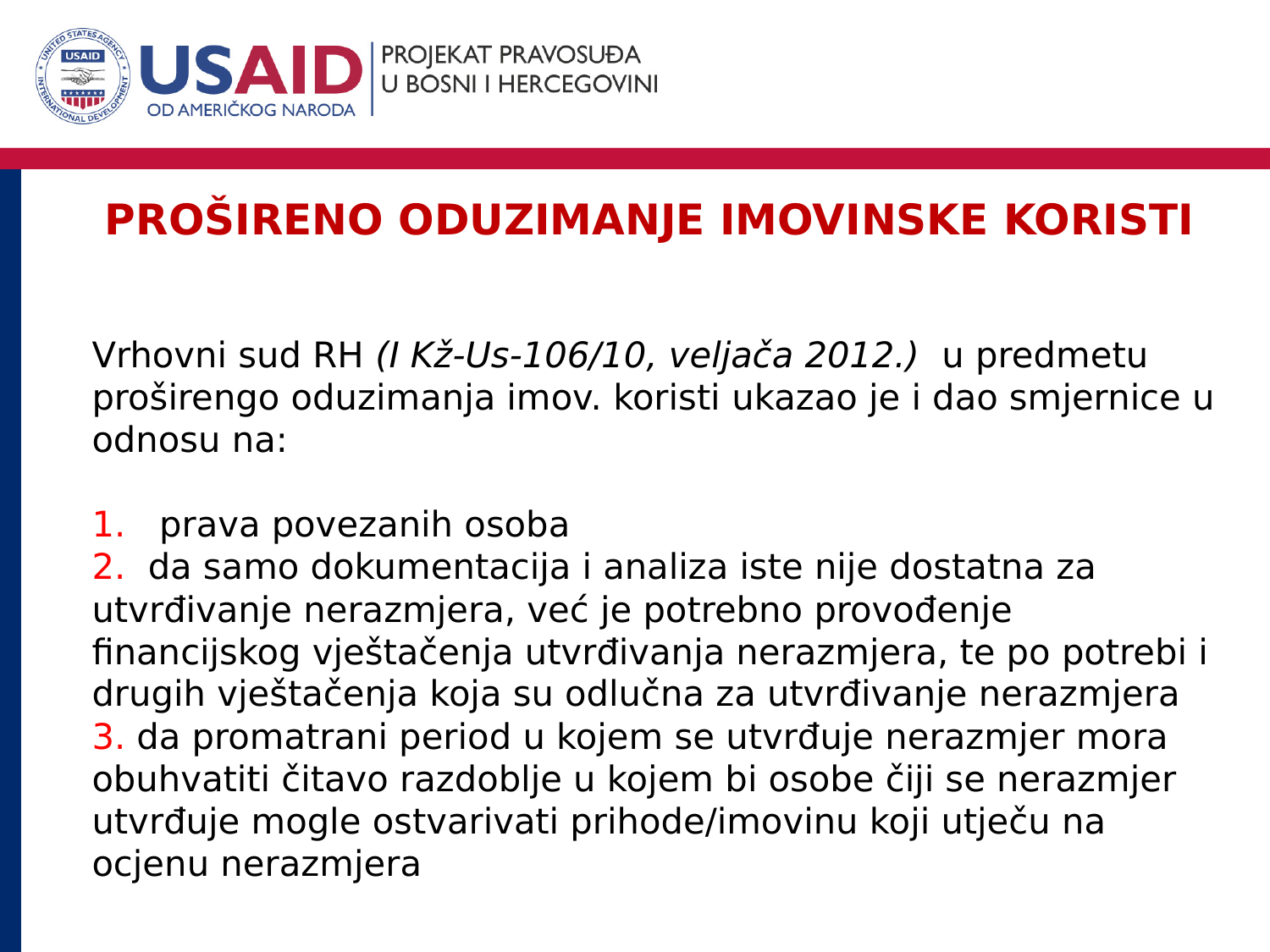

PROŠIRENO ODUZIMANJE IMOVINSKE KORISTI
Vrhovni sud RH (I Kž-Us-106/10, veljača 2012.)  u predmetu proširengo oduzimanja imov. koristi ukazao je i dao smjernice u odnosu na:

1.   prava povezanih osoba
2.  da samo dokumentacija i analiza iste nije dostatna za utvrđivanje nerazmjera, već je potrebno provođenje financijskog vještačenja utvrđivanja nerazmjera, te po potrebi i drugih vještačenja koja su odlučna za utvrđivanje nerazmjera
3. da promatrani period u kojem se utvrđuje nerazmjer mora obuhvatiti čitavo razdoblje u kojem bi osobe čiji se nerazmjer utvrđuje mogle ostvarivati prihode/imovinu koji utječu na ocjenu nerazmjera